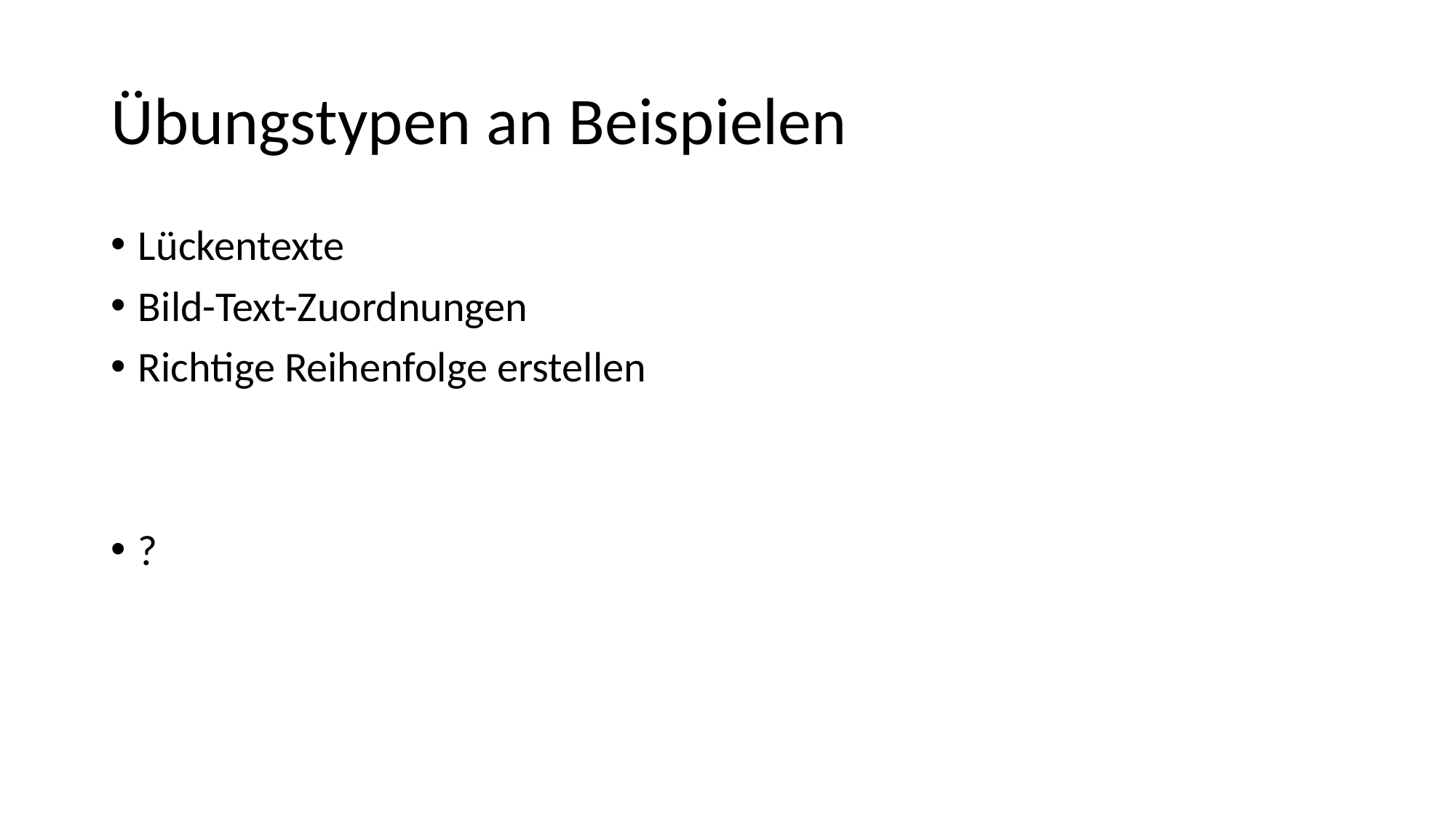

# Übungstypen an Beispielen
Lückentexte
Bild-Text-Zuordnungen
Richtige Reihenfolge erstellen

?